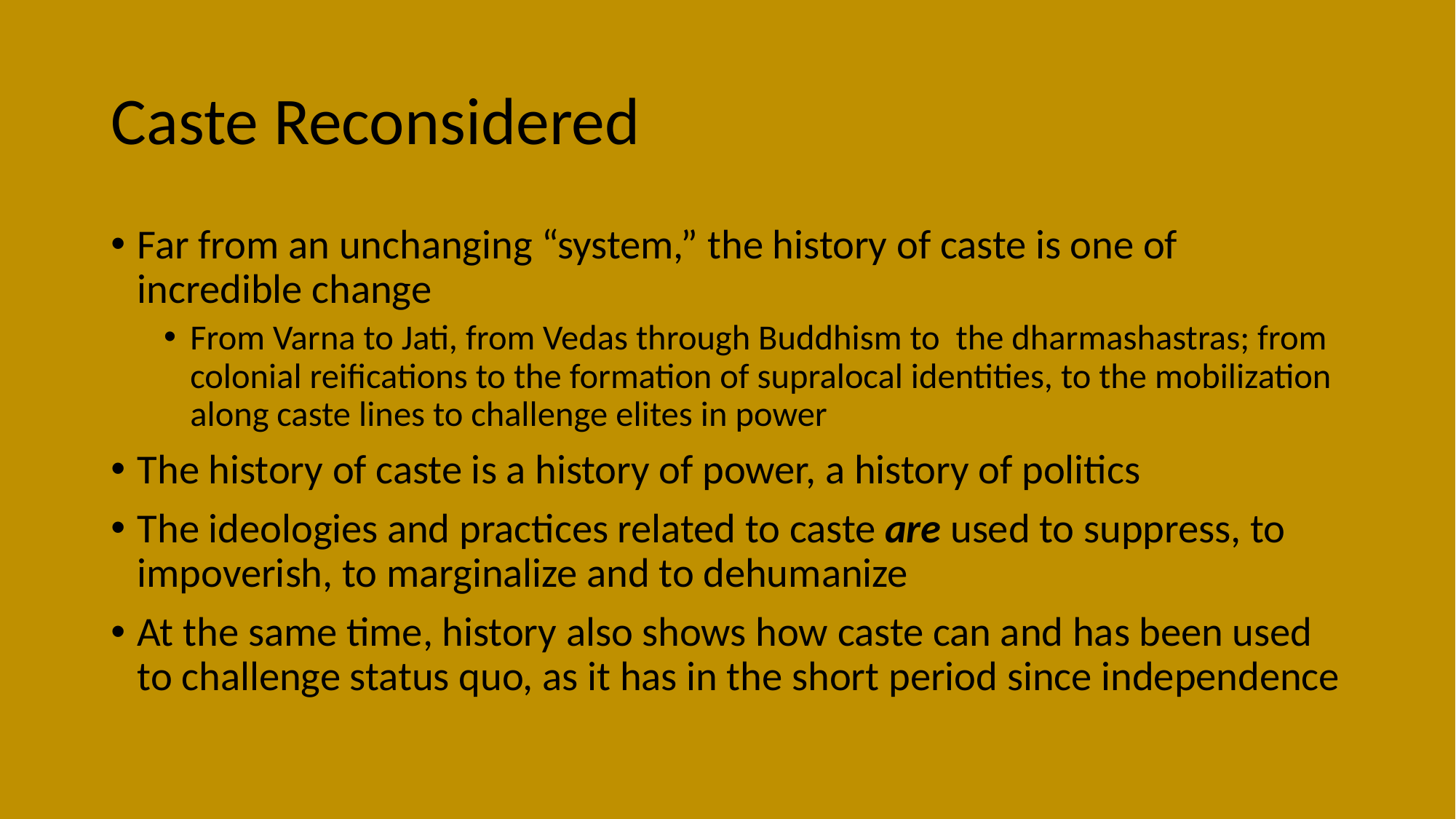

# Caste Reconsidered
Far from an unchanging “system,” the history of caste is one of incredible change
From Varna to Jati, from Vedas through Buddhism to  the dharmashastras; from colonial reifications to the formation of supralocal identities, to the mobilization along caste lines to challenge elites in power
The history of caste is a history of power, a history of politics
The ideologies and practices related to caste are used to suppress, to impoverish, to marginalize and to dehumanize
At the same time, history also shows how caste can and has been used to challenge status quo, as it has in the short period since independence